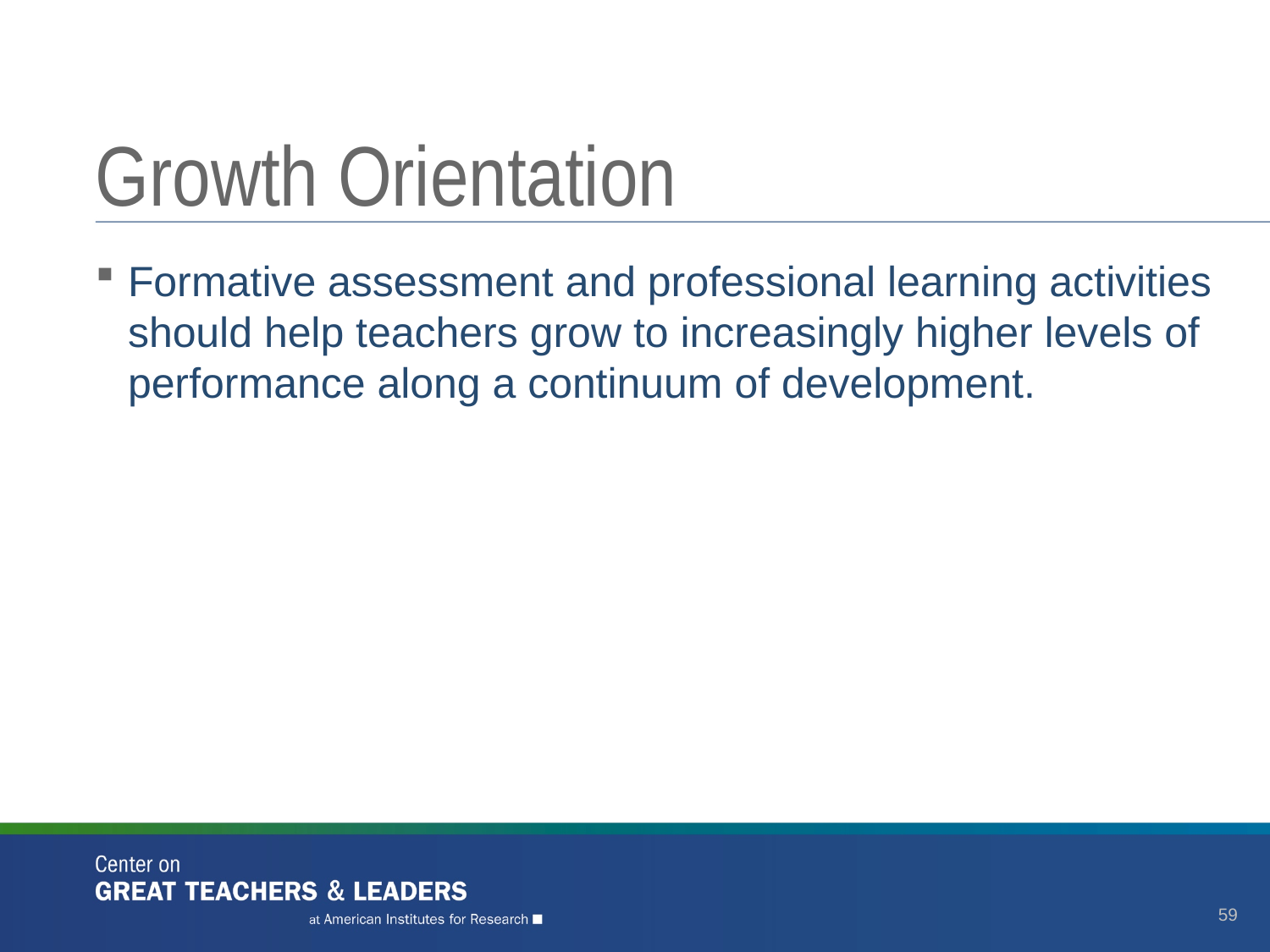

# Growth Orientation
Formative assessment and professional learning activities should help teachers grow to increasingly higher levels of performance along a continuum of development.
59